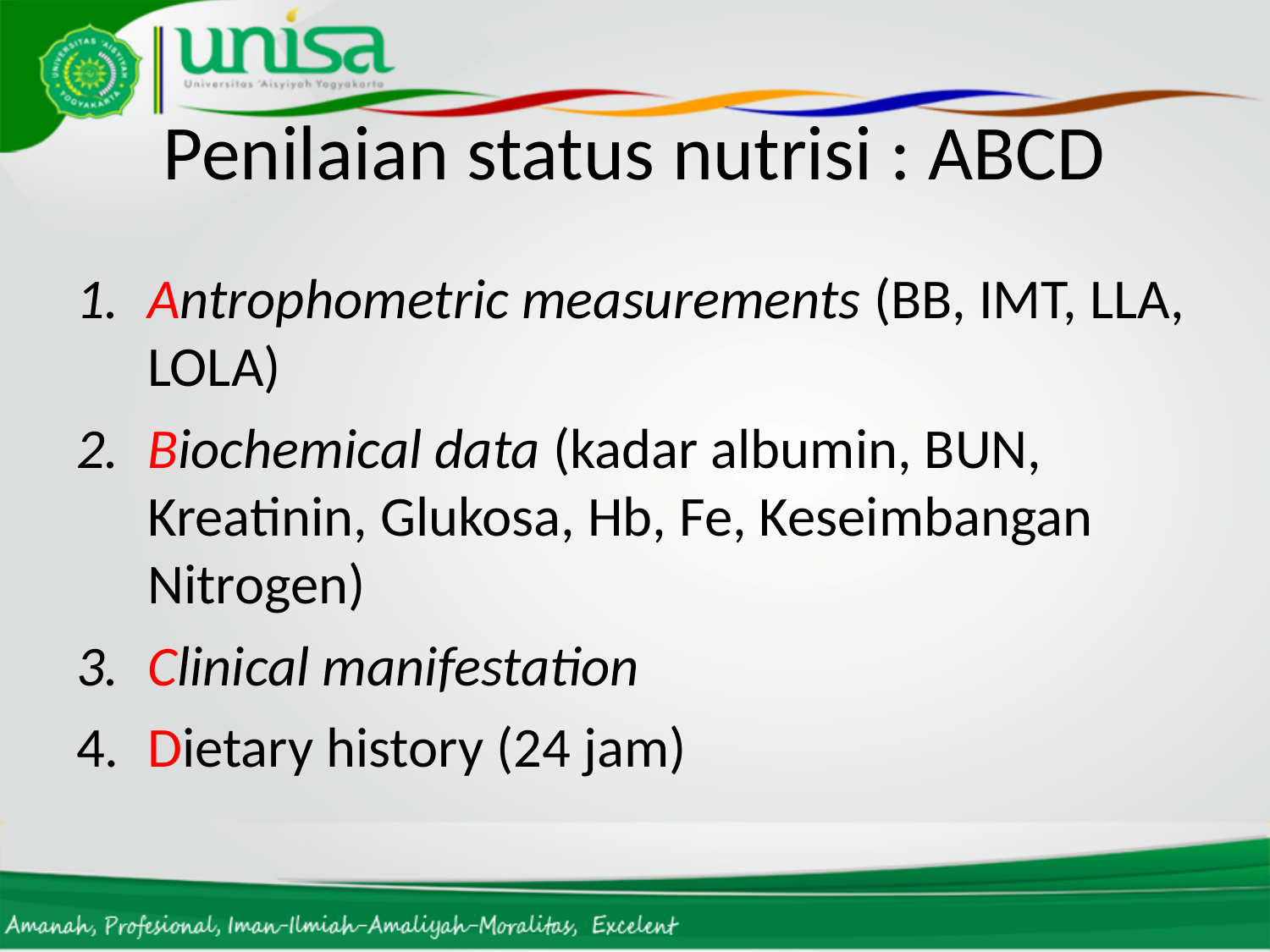

# Penilaian status nutrisi : ABCD
Antrophometric measurements (BB, IMT, LLA, LOLA)
Biochemical data (kadar albumin, BUN, Kreatinin, Glukosa, Hb, Fe, Keseimbangan Nitrogen)
Clinical manifestation
Dietary history (24 jam)